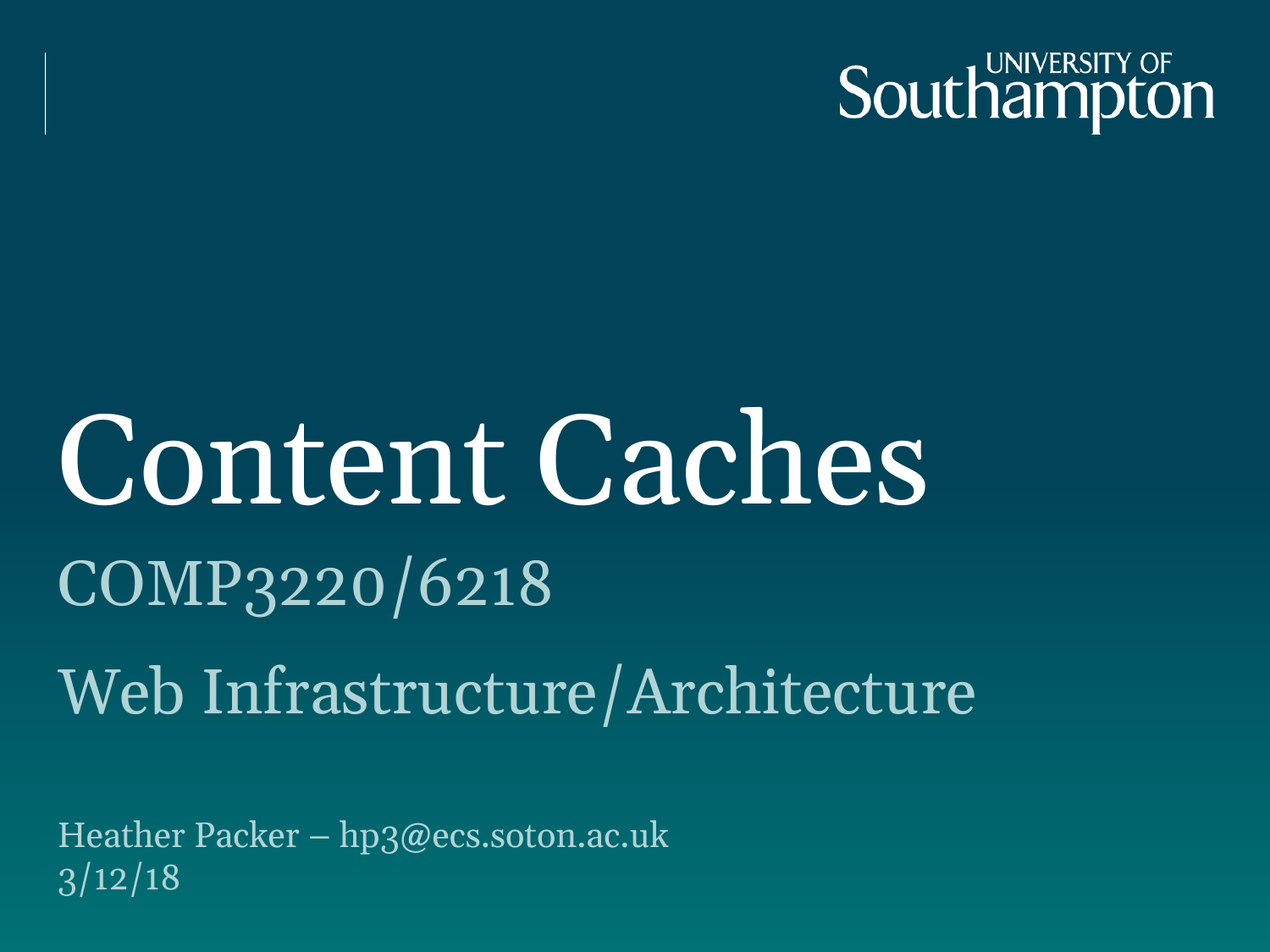

# Content Caches
COMP3220/6218
Web Infrastructure/Architecture
Heather Packer – hp3@ecs.soton.ac.uk
3/12/18